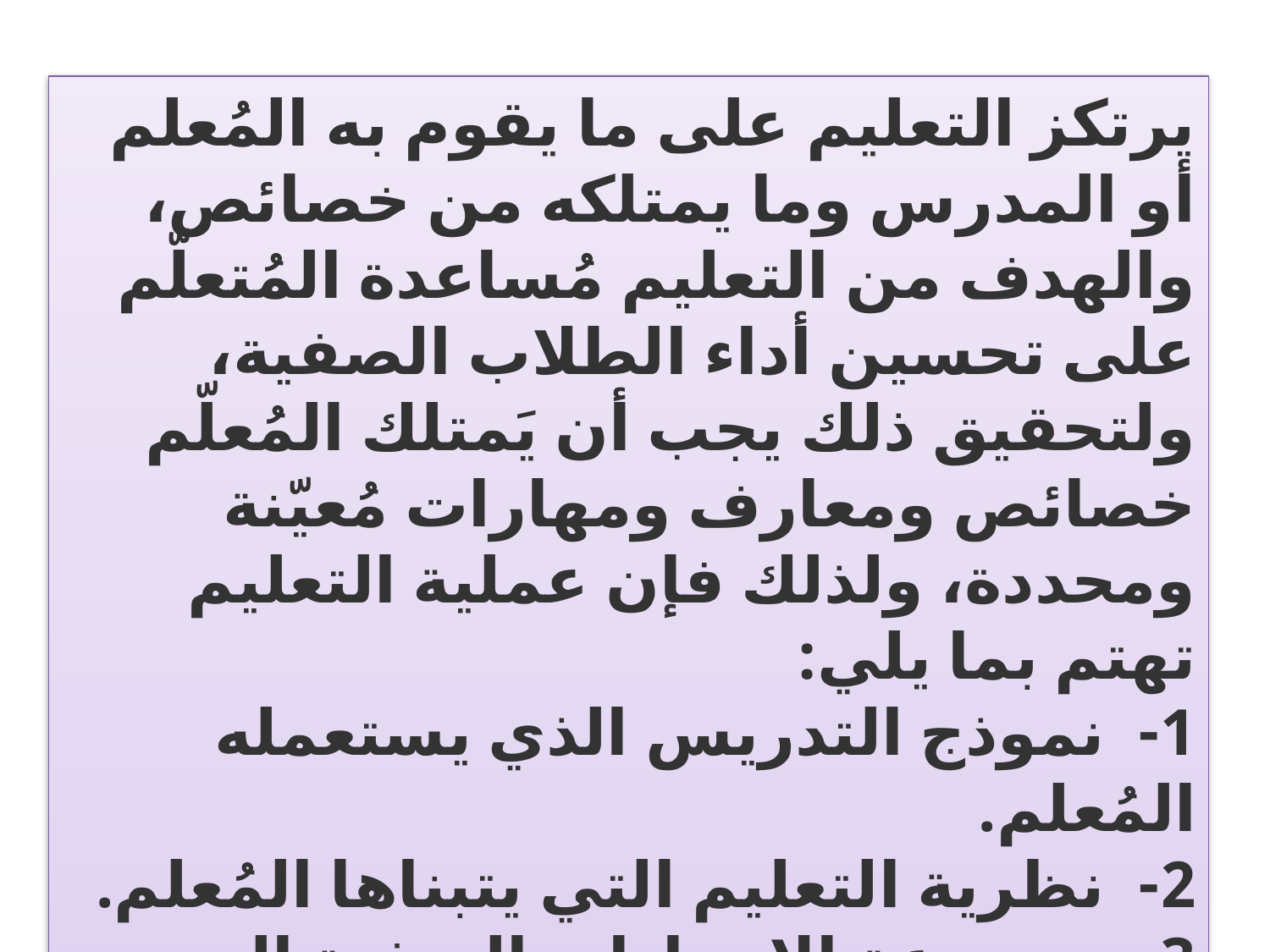

يرتكز التعليم على ما يقوم به المُعلم أو المدرس وما يمتلكه من خصائص، والهدف من التعليم مُساعدة المُتعلّم على تحسين أداء الطلاب الصفية، ولتحقيق ذلك يجب أن يَمتلك المُعلّم خصائص ومعارف ومهارات مُعيّنة ومحددة، ولذلك فإن عملية التعليم تهتم بما يلي:
1-  نموذج التدريس الذي يستعمله المُعلم.
2-  نظرية التعليم التي يتبناها المُعلم.
3-  مجموعة الإجراءات الصفية التي يقوم بها المُعلم. نظرية التدريب التي يتبنّاها المعلم في إجراءاته.
4- الخصائص الشخصية للمُعلم